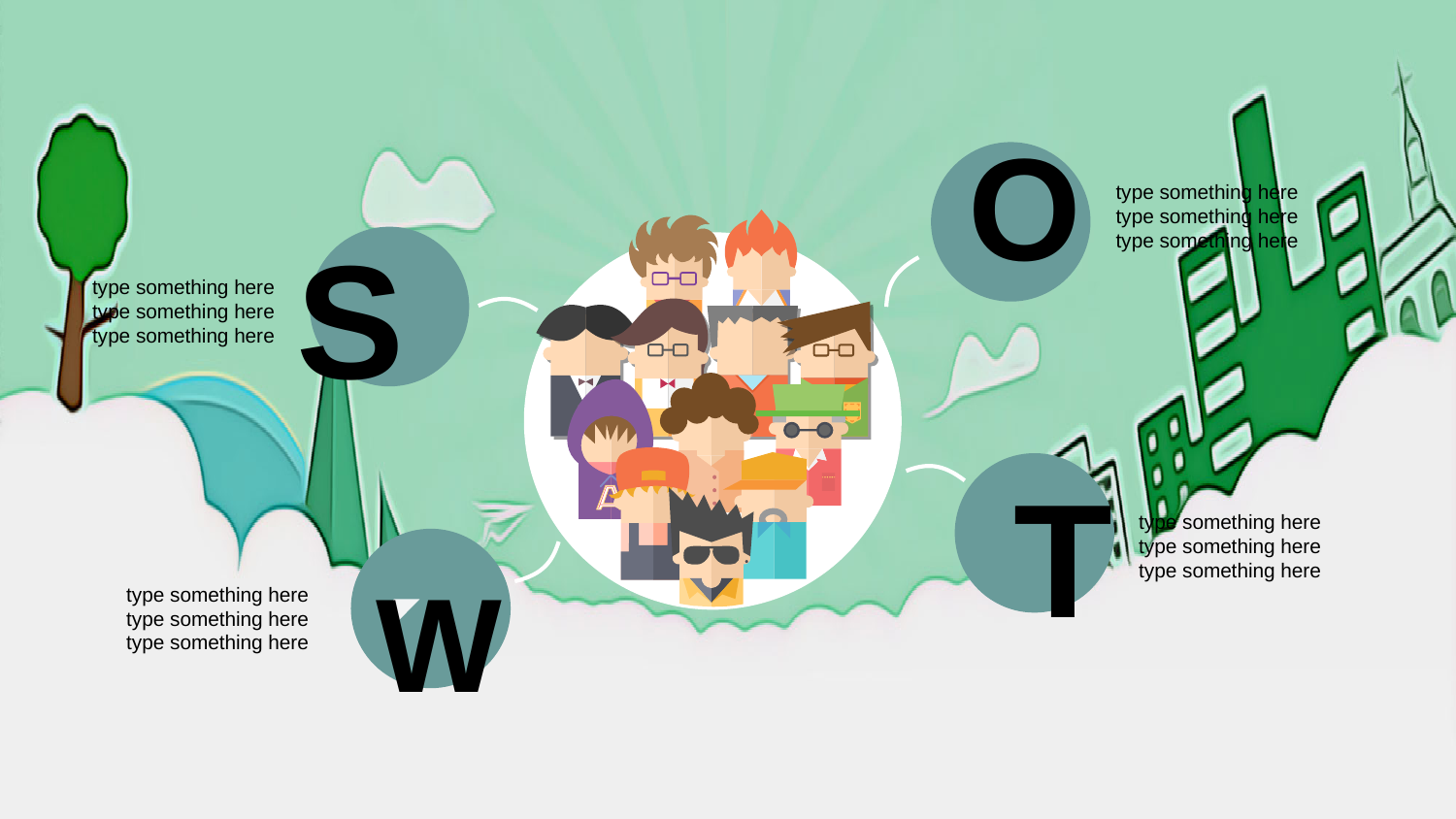

O

type something here
type something here
type something here

S

type something here
type something here
type something here

T

type something here
type something here
type something here

W
type something here
type something here
type something here